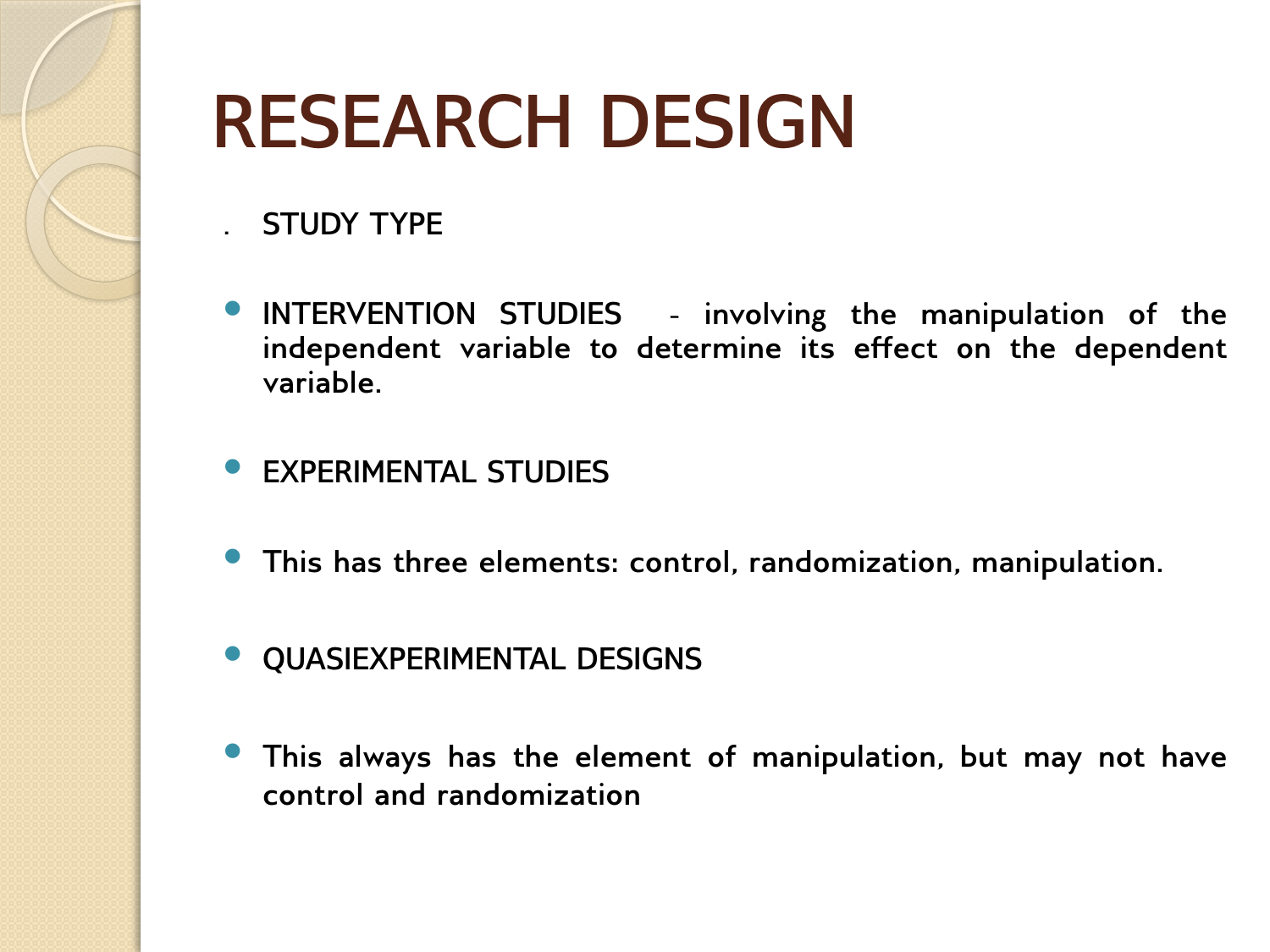

# RESEARCH DESIGN
.	STUDY TYPE

INTERVENTION STUDIES  - involving the manipulation of the independent variable to determine its effect on the dependent variable.

EXPERIMENTAL STUDIES

This has three elements: control, randomization, manipulation.

QUASIEXPERIMENTAL DESIGNS

This always has the element of manipulation, but may not have control and randomization